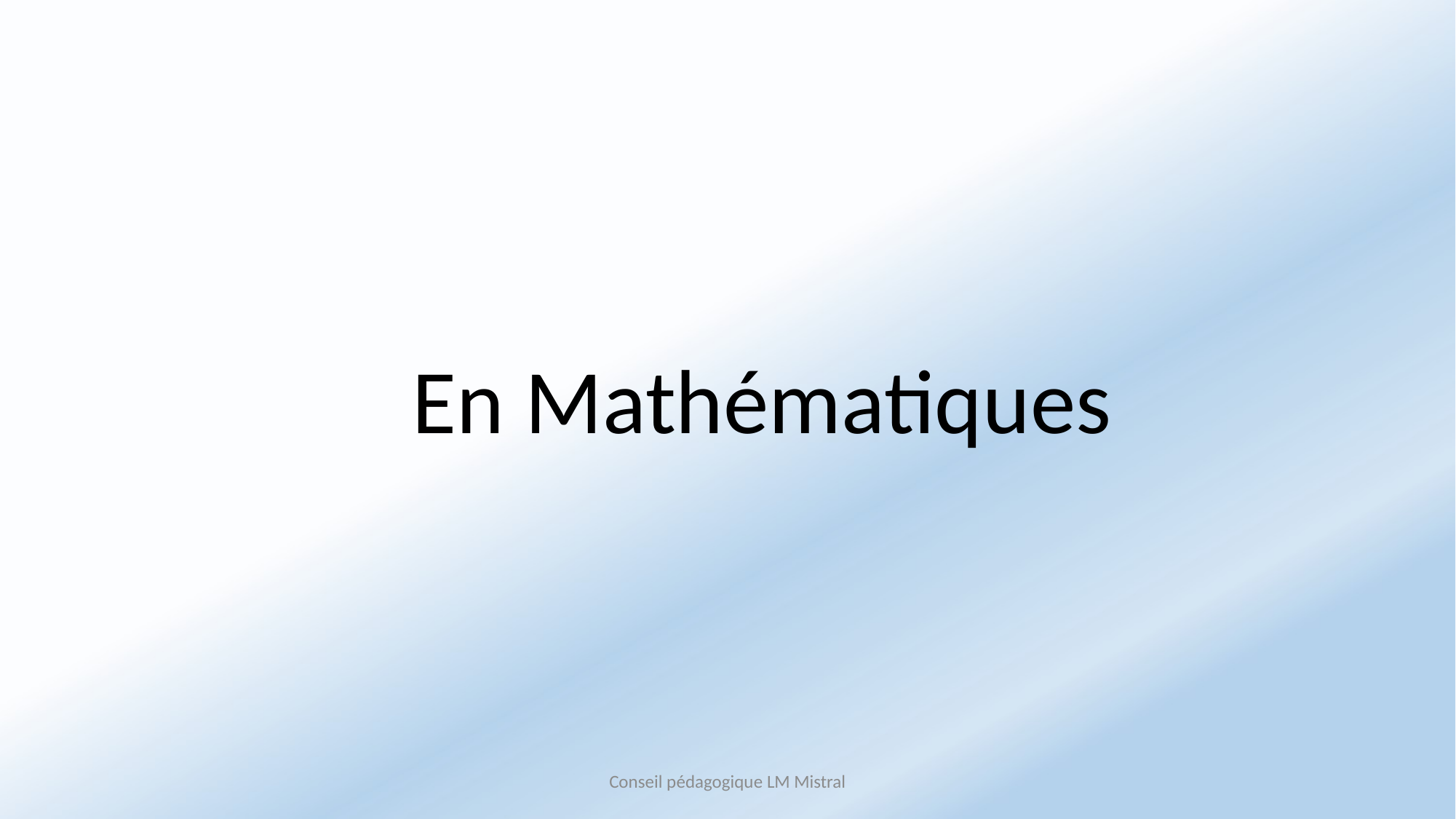

# En Mathématiques
Conseil pédagogique LM Mistral